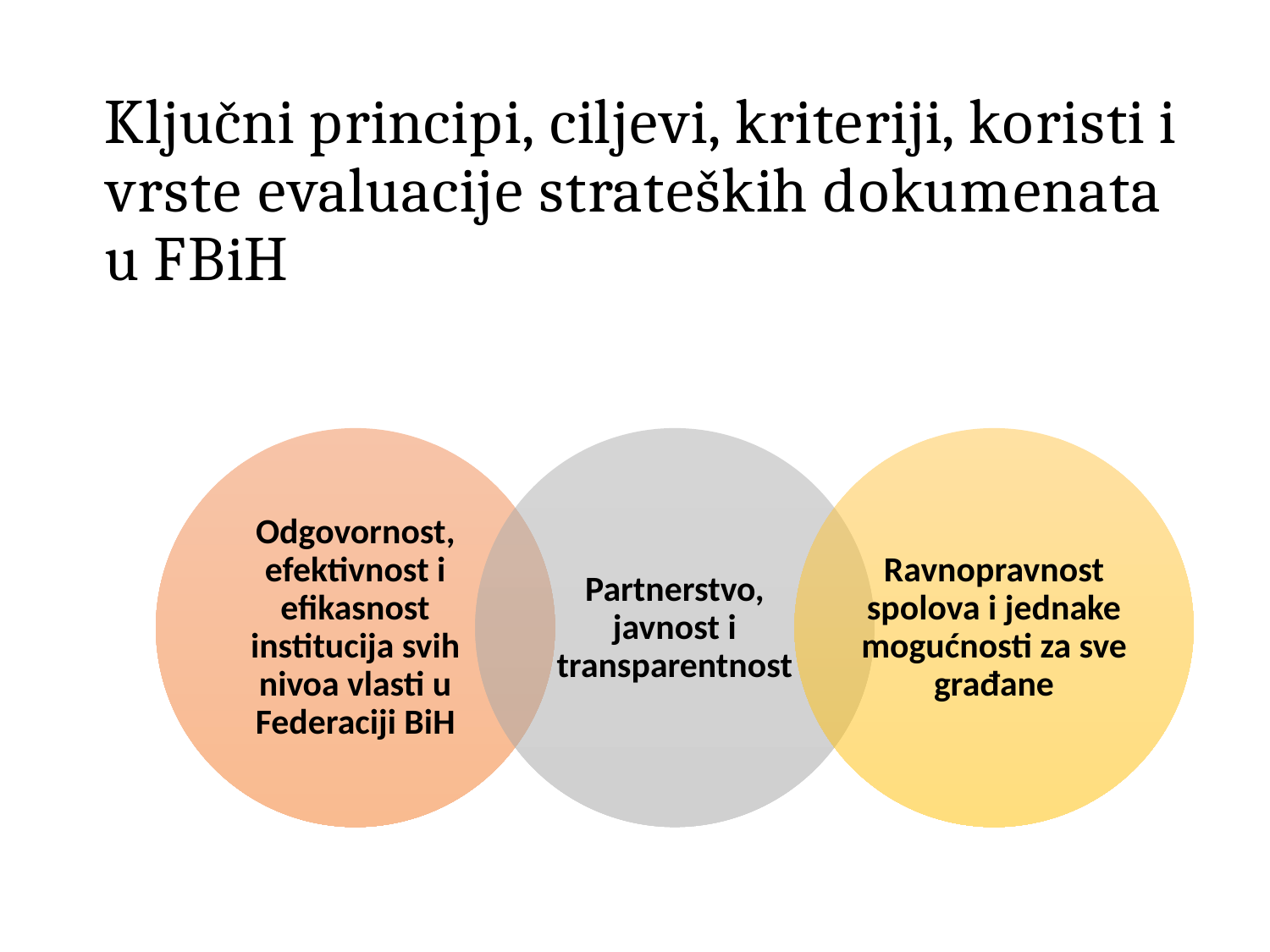

# Ključni principi, ciljevi, kriteriji, koristi i vrste evaluacije strateških dokumenata u FBiH
Odgovornost, efektivnost i efikasnost institucija svih nivoa vlasti u Federaciji BiH
Partnerstvo, javnost i transparentnost
Ravnopravnost spolova i jednake mogućnosti za sve građane